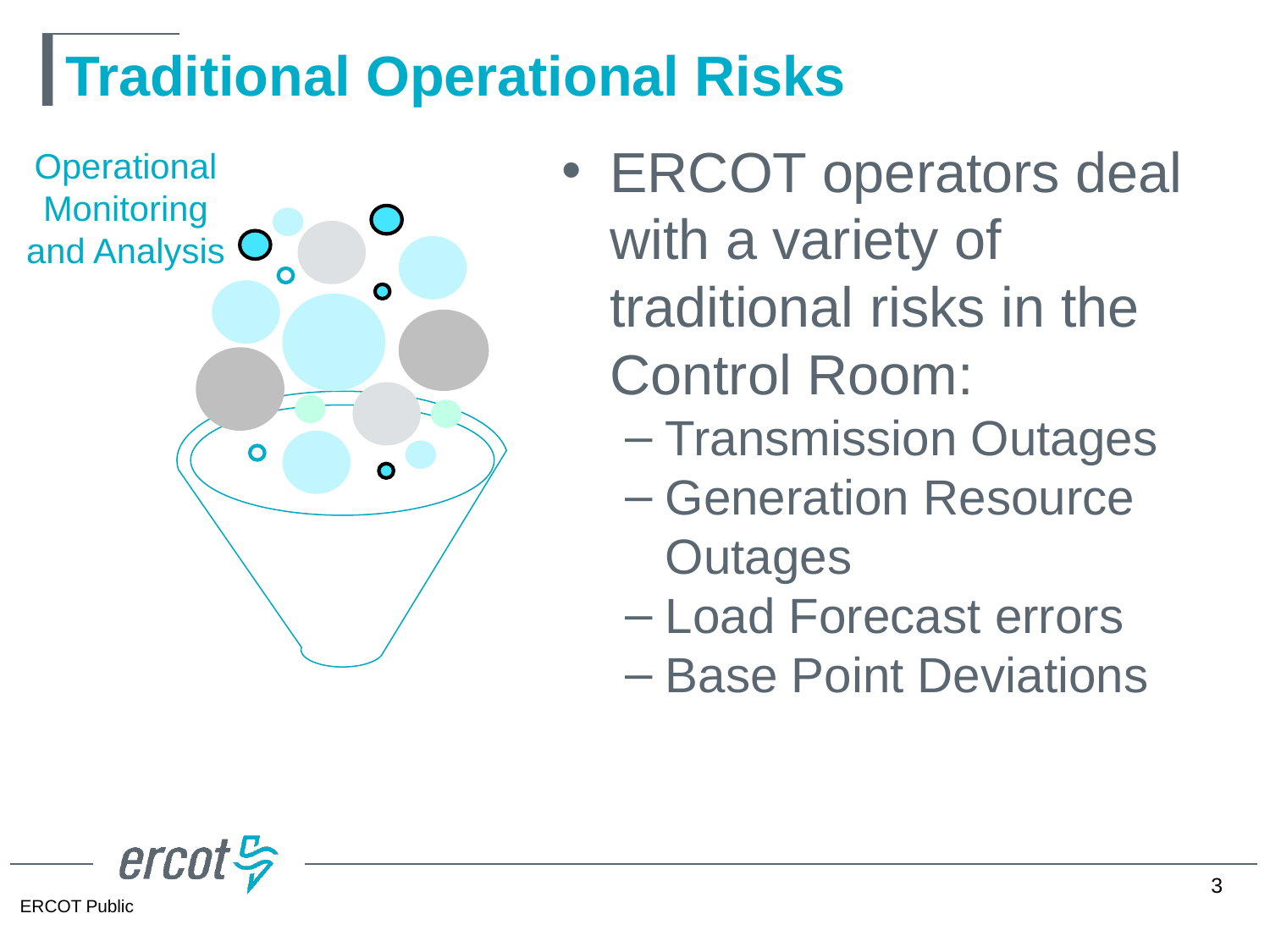

# Traditional Operational Risks
ERCOT operators deal with a variety of traditional risks in the Control Room:
Transmission Outages
Generation Resource Outages
Load Forecast errors
Base Point Deviations

Operational
Monitoring
and Analysis

3